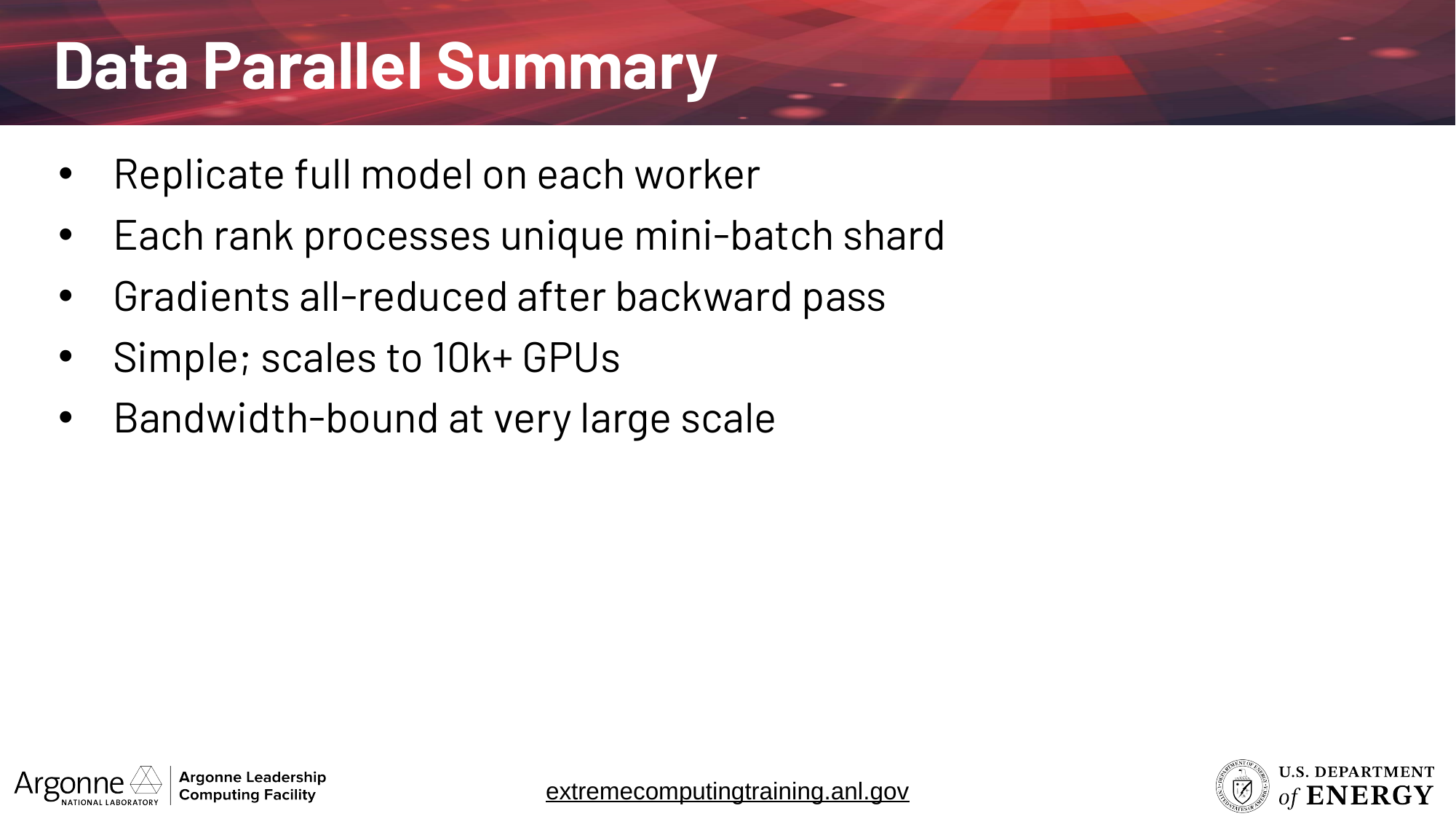

Data Parallel Summary
Replicate full model on each worker
Each rank processes unique mini-batch shard
Gradients all-reduced after backward pass
Simple; scales to 10k+ GPUs
Bandwidth-bound at very large scale